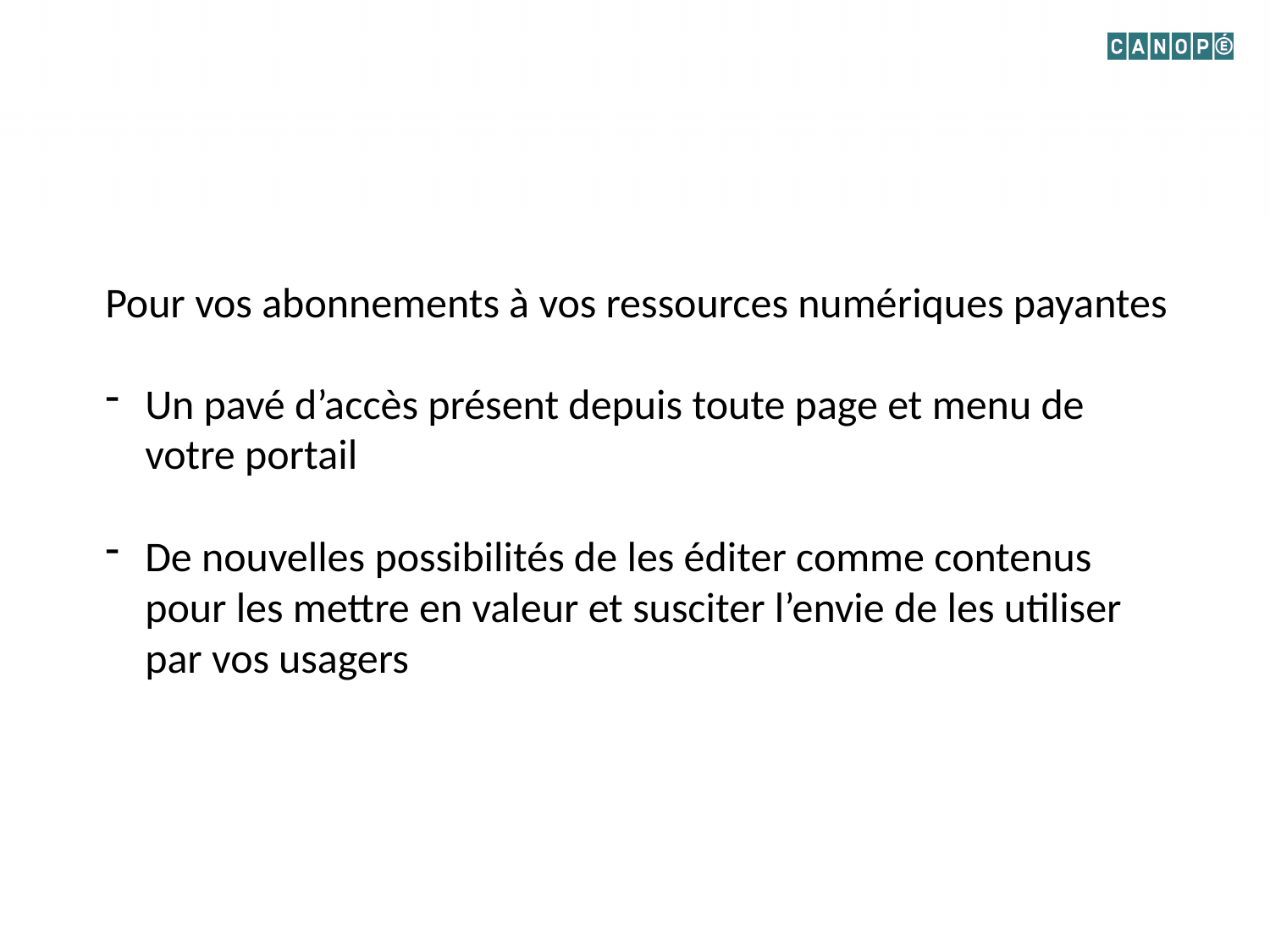

Pour vos abonnements à vos ressources numériques payantes

Un pavé d’accès présent depuis toute page et menu de votre portail

De nouvelles possibilités de les éditer comme contenus pour les mettre en valeur et susciter l’envie de les utiliser par vos usagers